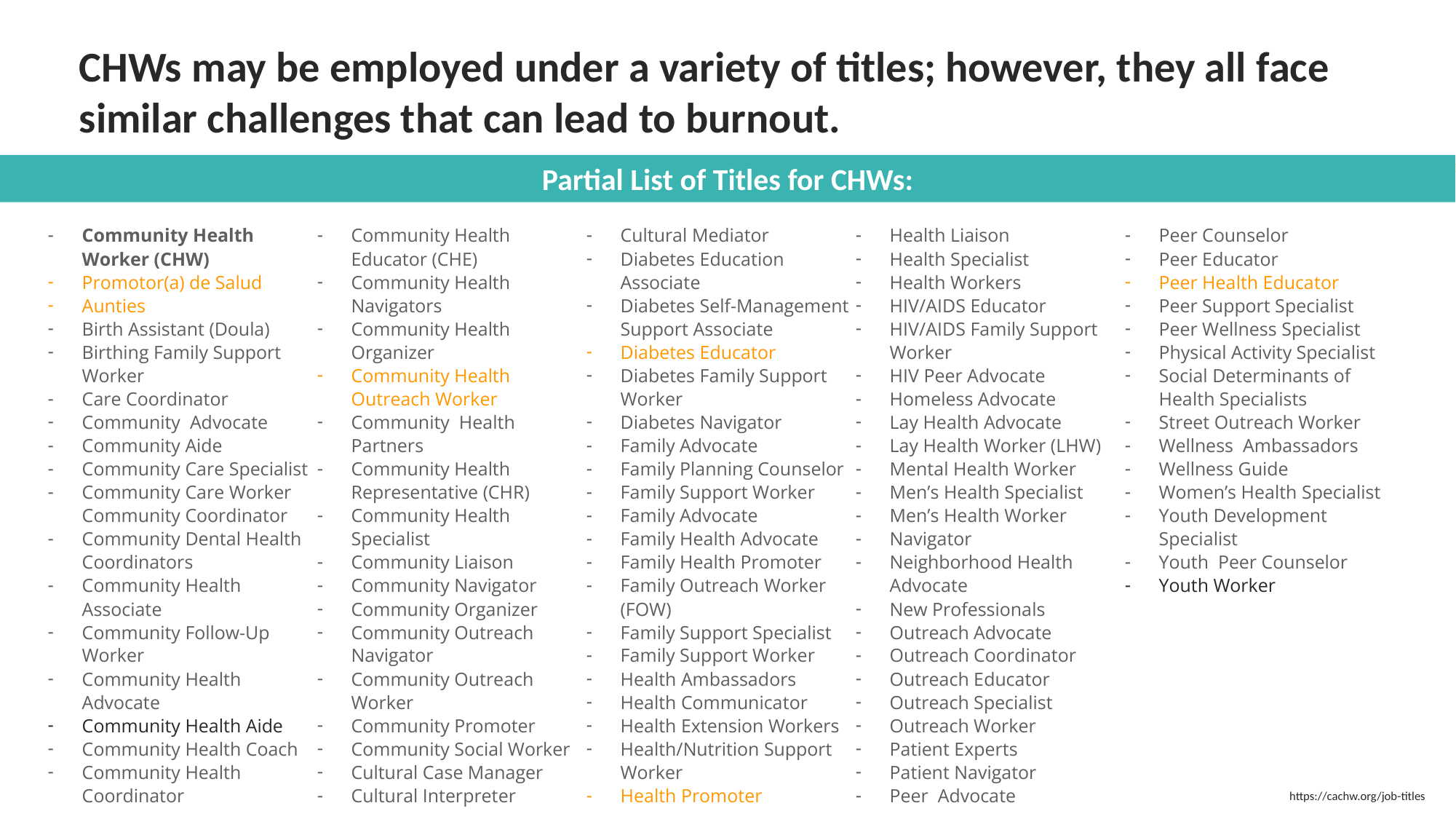

# CHWs may be employed under a variety of titles; however, they all face similar challenges that can lead to burnout.
Partial List of Titles for CHWs:
Community Health Worker (CHW)
Promotor(a) de Salud
Aunties
Birth Assistant (Doula)
Birthing Family Support Worker
Care Coordinator
Community  Advocate
Community Aide
Community Care Specialist
Community Care Worker Community Coordinator
Community Dental Health Coordinators
Community Health Associate
Community Follow-Up Worker
Community Health Advocate
Community Health Aide
Community Health Coach
Community Health Coordinator
Community Health Educator (CHE)
Community Health Navigators
Community Health Organizer
Community Health Outreach Worker
Community  Health Partners
Community Health Representative (CHR)
Community Health Specialist
Community Liaison
Community Navigator
Community Organizer
Community Outreach Navigator
Community Outreach Worker
Community Promoter
Community Social Worker
Cultural Case Manager
Cultural Interpreter
Cultural Mediator
Diabetes Education Associate
Diabetes Self-Management Support Associate
Diabetes Educator
Diabetes Family Support Worker
Diabetes Navigator
Family Advocate
Family Planning Counselor
Family Support Worker
Family Advocate
Family Health Advocate
Family Health Promoter
Family Outreach Worker (FOW)
Family Support Specialist
Family Support Worker
Health Ambassadors
Health Communicator
Health Extension Workers
Health/Nutrition Support Worker
Health Promoter
Health Liaison
Health Specialist
Health Workers
HIV/AIDS Educator
HIV/AIDS Family Support Worker
HIV Peer Advocate
Homeless Advocate
Lay Health Advocate
Lay Health Worker (LHW)
Mental Health Worker
Men’s Health Specialist
Men’s Health Worker
Navigator
Neighborhood Health Advocate
New Professionals
Outreach Advocate
Outreach Coordinator
Outreach Educator
Outreach Specialist
Outreach Worker
Patient Experts
Patient Navigator
Peer  Advocate
Peer Counselor
Peer Educator
Peer Health Educator
Peer Support Specialist
Peer Wellness Specialist
Physical Activity Specialist
Social Determinants of Health Specialists
Street Outreach Worker
Wellness  Ambassadors
Wellness Guide
Women’s Health Specialist
Youth Development Specialist
Youth  Peer Counselor
Youth Worker
https://cachw.org/job-titles